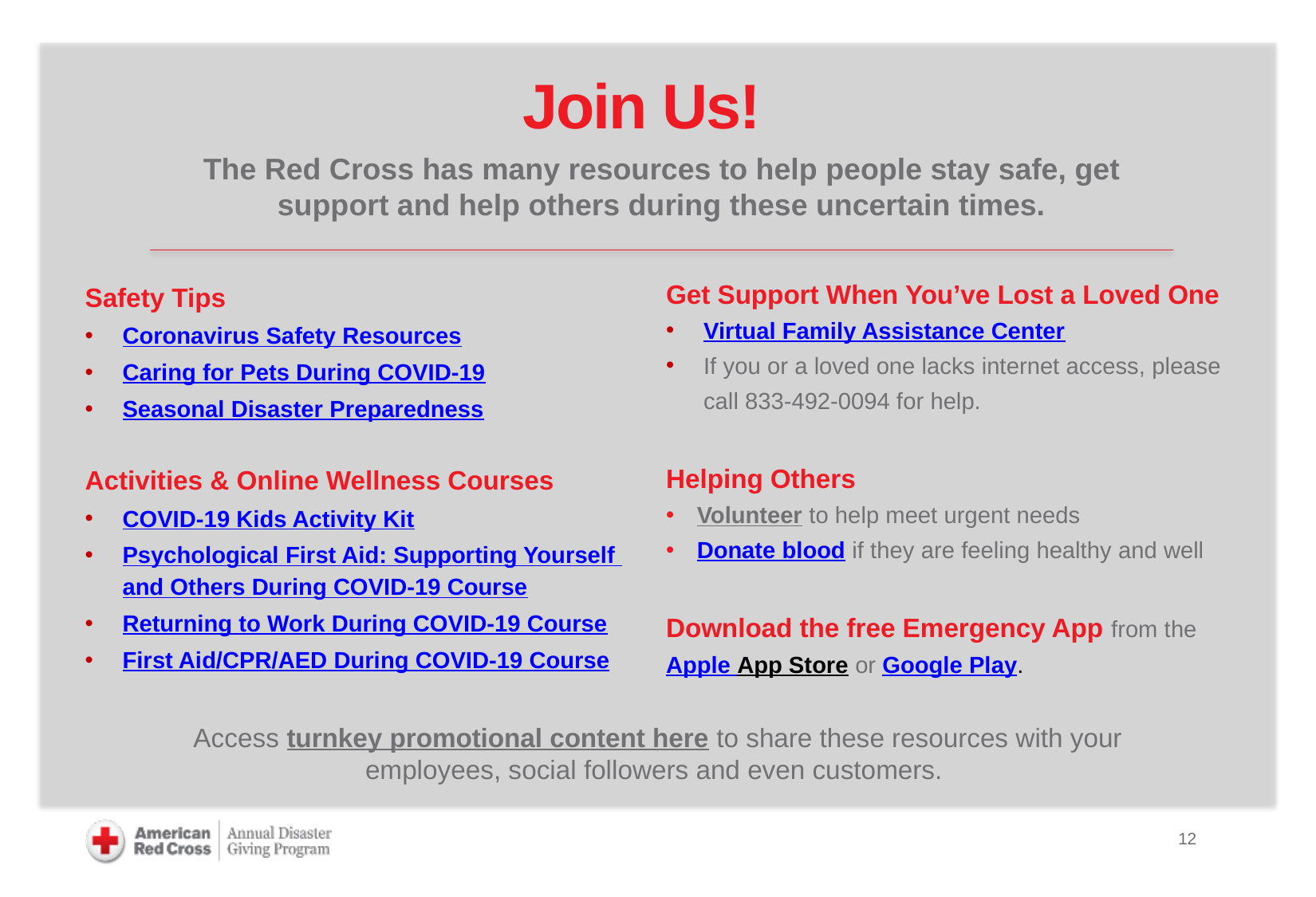

Join Us!
The Red Cross has many resources to help people stay safe, get support and help others during these uncertain times.

Get Support When You’ve Lost a Loved One
Virtual Family Assistance Center
If you or a loved one lacks internet access, please call 833-492-0094 for help.

Helping Others
Volunteer to help meet urgent needs
Donate blood if they are feeling healthy and well

Download the free Emergency App from the Apple App Store or Google Play.
Safety Tips
Coronavirus Safety Resources
Caring for Pets During COVID-19
Seasonal Disaster Preparedness

Activities & Online Wellness Courses
COVID-19 Kids Activity Kit
Psychological First Aid: Supporting Yourself and Others During COVID-19 Course
Returning to Work During COVID-19 Course
First Aid/CPR/AED During COVID-19 Course
Access turnkey promotional content here to share these resources with your employees, social followers and even customers.